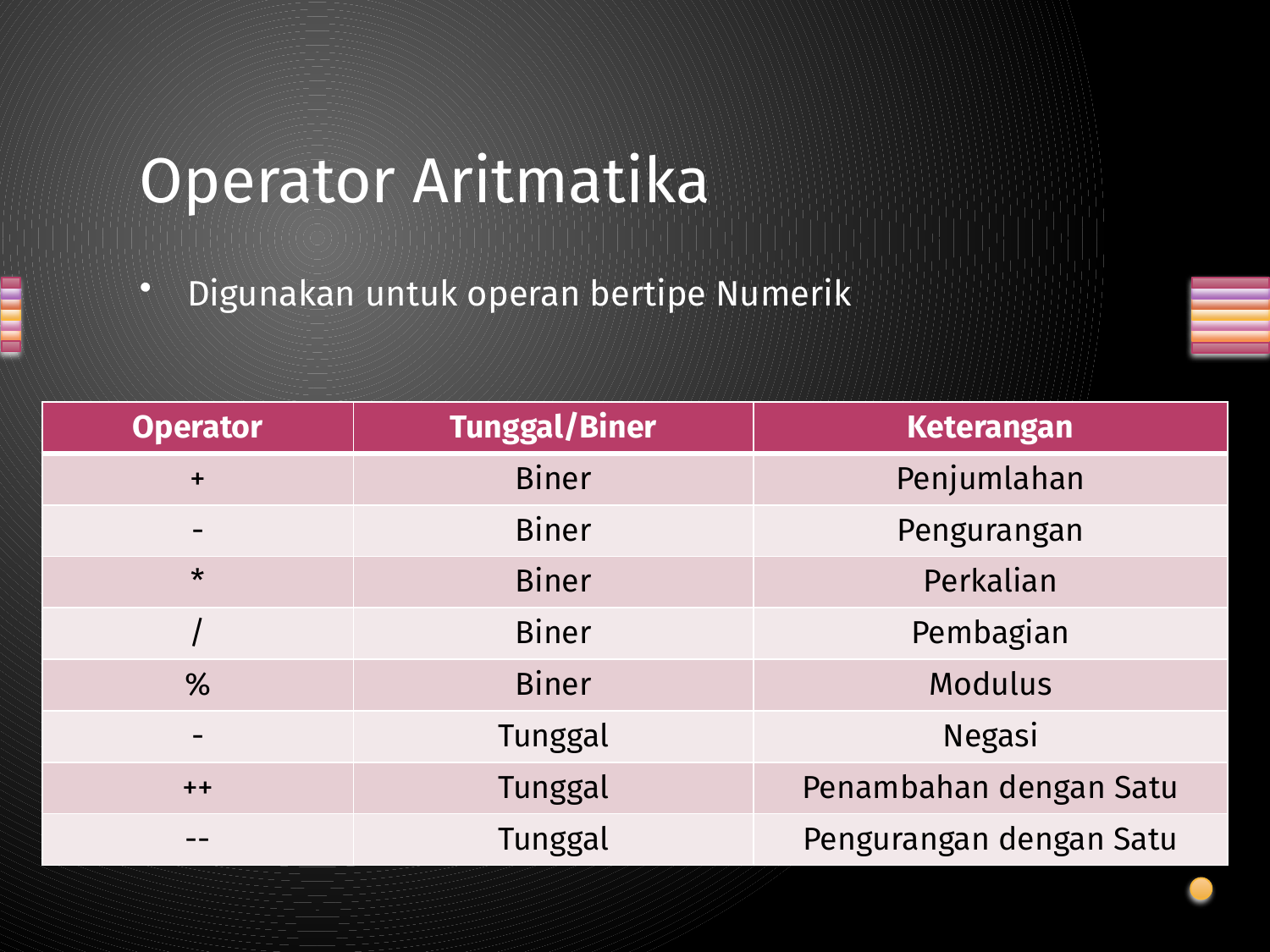

# Operator Aritmatika
Digunakan untuk operan bertipe Numerik

| Operator | Tunggal/Biner | Keterangan |
| --- | --- | --- |
| + | Biner | Penjumlahan |
| - | Biner | Pengurangan |
| \* | Biner | Perkalian |
| / | Biner | Pembagian |
| % | Biner | Modulus |
| - | Tunggal | Negasi |
| ++ | Tunggal | Penambahan dengan Satu |
| -- | Tunggal | Pengurangan dengan Satu |